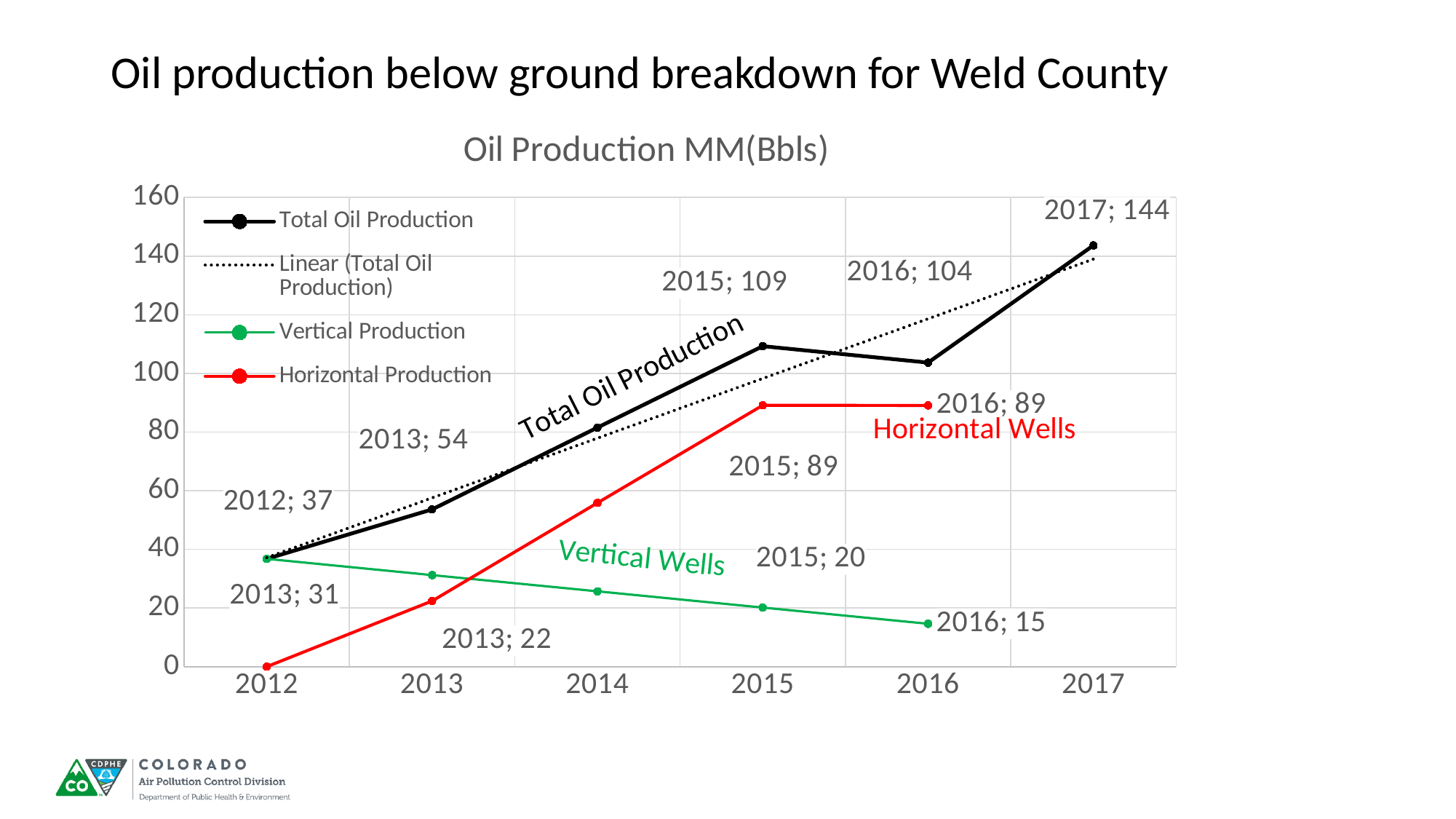

# Oil production below ground breakdown for Weld County

### Chart: Oil Production MM(Bbls)

| Category | Total Oil Production | Vertical Production | Horizontal Production |
|---|---|---|---|
| 2012 | 36.755692 | 36.755692 | 0.0 |
| 2013 | 53.611503 | 31.22174075 | 22.38976225 |
| 2014 | 81.532468 | 25.6877895 | 55.8446785 |
| 2015 | 109.289961 | 20.15383825 | 89.13612275 |
| 2016 | 103.695562 | 14.619887 | 89.075675 |
| 2017 | 143.656174 | None | None |